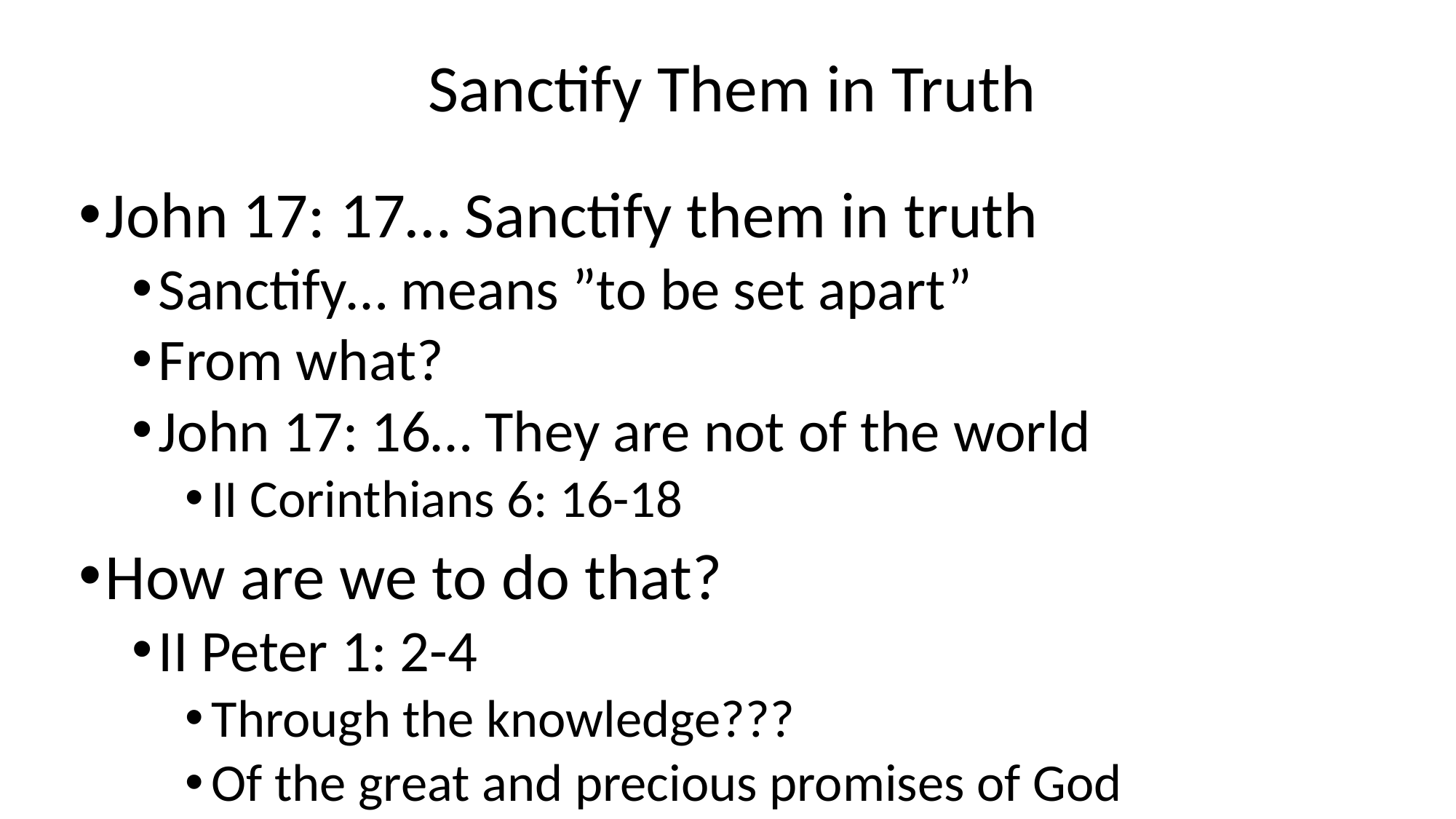

# Sanctify Them in Truth
John 17: 17… Sanctify them in truth
Sanctify… means ”to be set apart”
From what?
John 17: 16… They are not of the world
II Corinthians 6: 16-18
How are we to do that?
II Peter 1: 2-4
Through the knowledge???
Of the great and precious promises of God